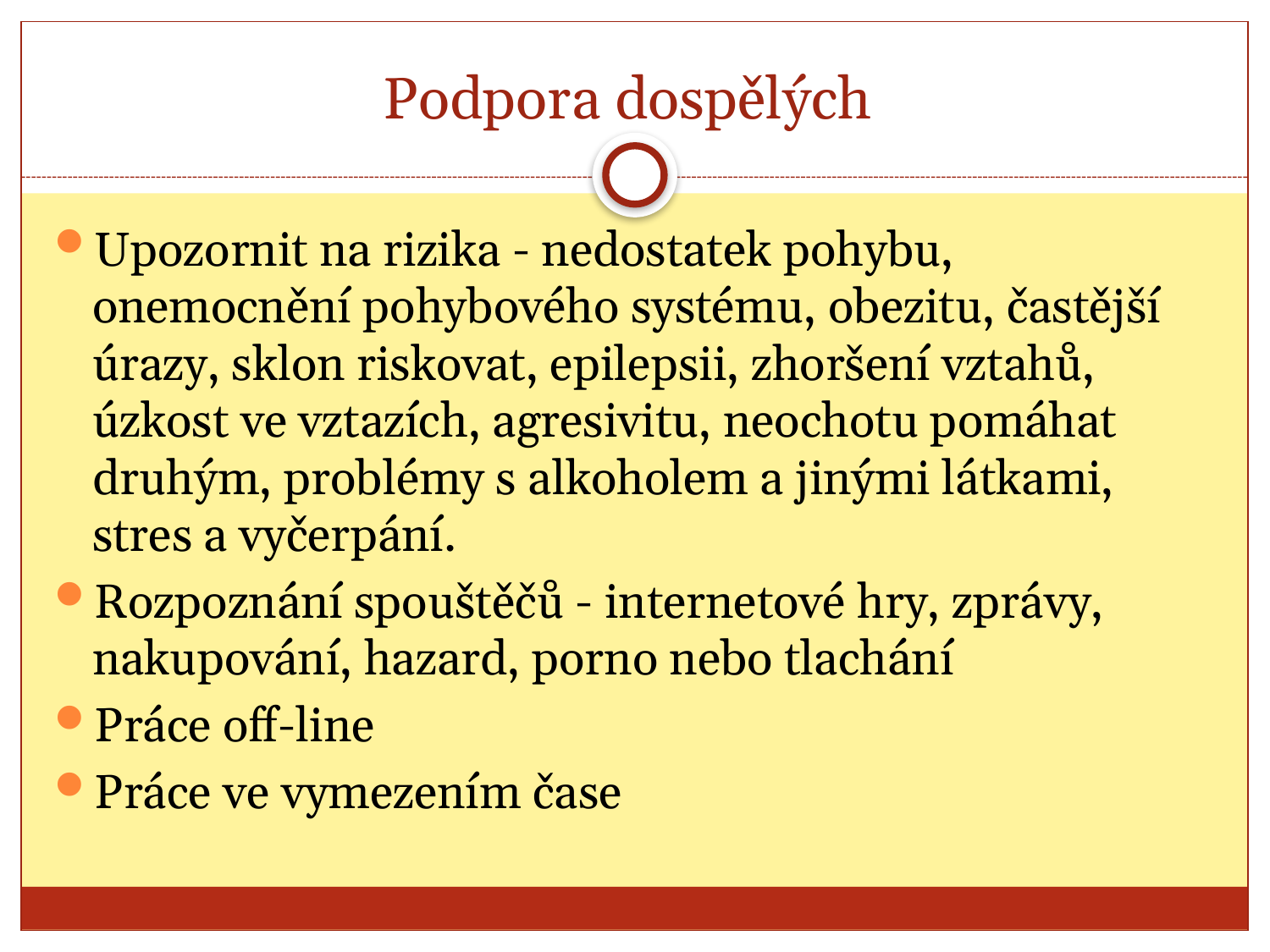

# Podpora dospělých
Upozornit na rizika - nedostatek pohybu, onemocnění pohybového systému, obezitu, častější úrazy, sklon riskovat, epilepsii, zhoršení vztahů, úzkost ve vztazích, agresivitu, neochotu pomáhat druhým, problémy s alkoholem a jinými látkami, stres a vyčerpání.
Rozpoznání spouštěčů - internetové hry, zprávy, nakupování, hazard, porno nebo tlachání
Práce off-line
Práce ve vymezením čase